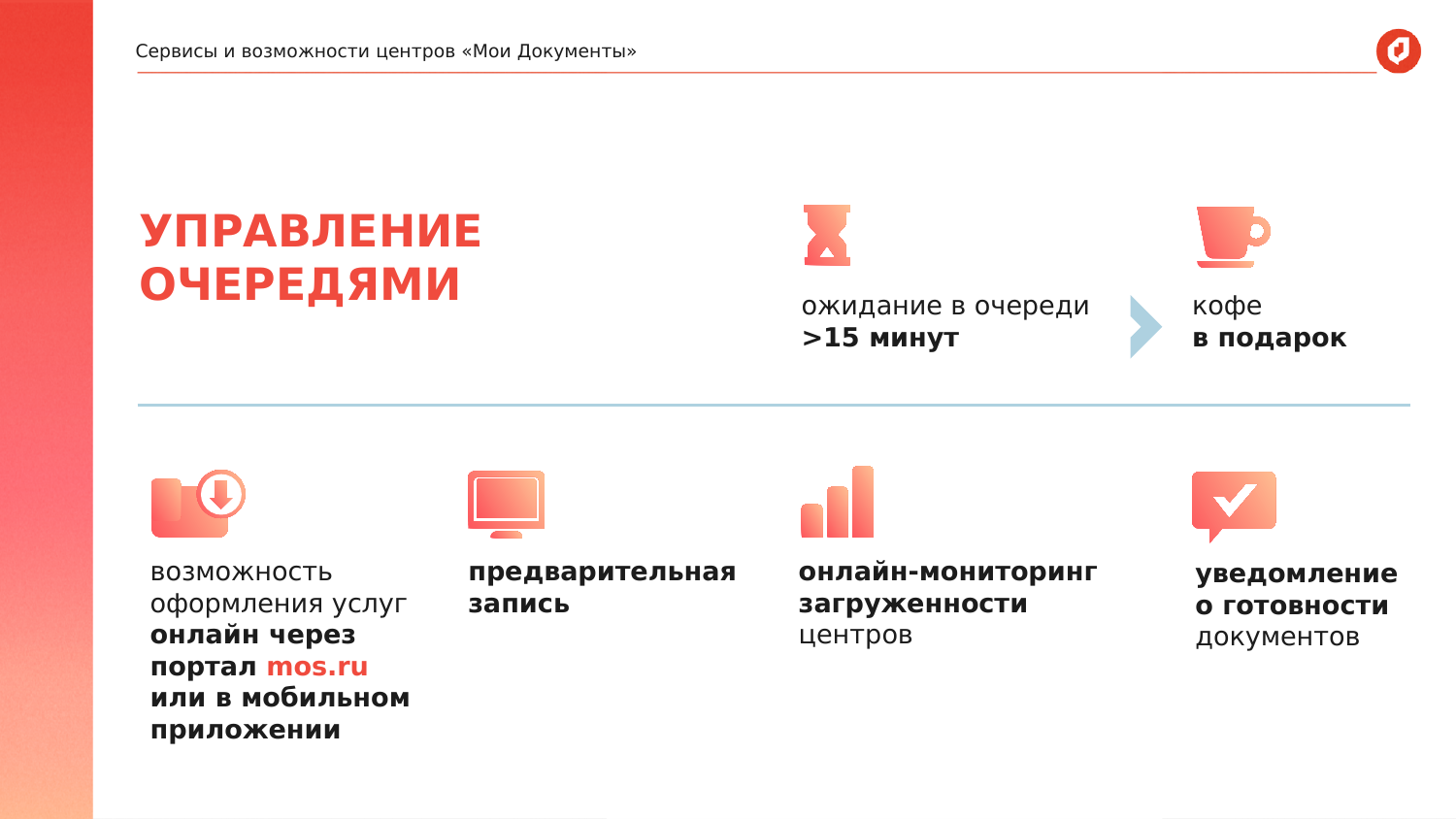

Сервисы и возможности центров «Мои Документы»
УПРАВЛЕНИЕ ОЧЕРЕДЯМИ

кофе
в подарок
ожидание в очереди
>15 минут

возможность оформления услуг онлайн через
портал mos.ru
или в мобильном приложении
предварительная запись
онлайн-мониторинг
загруженности
центров
уведомление
о готовности
документов